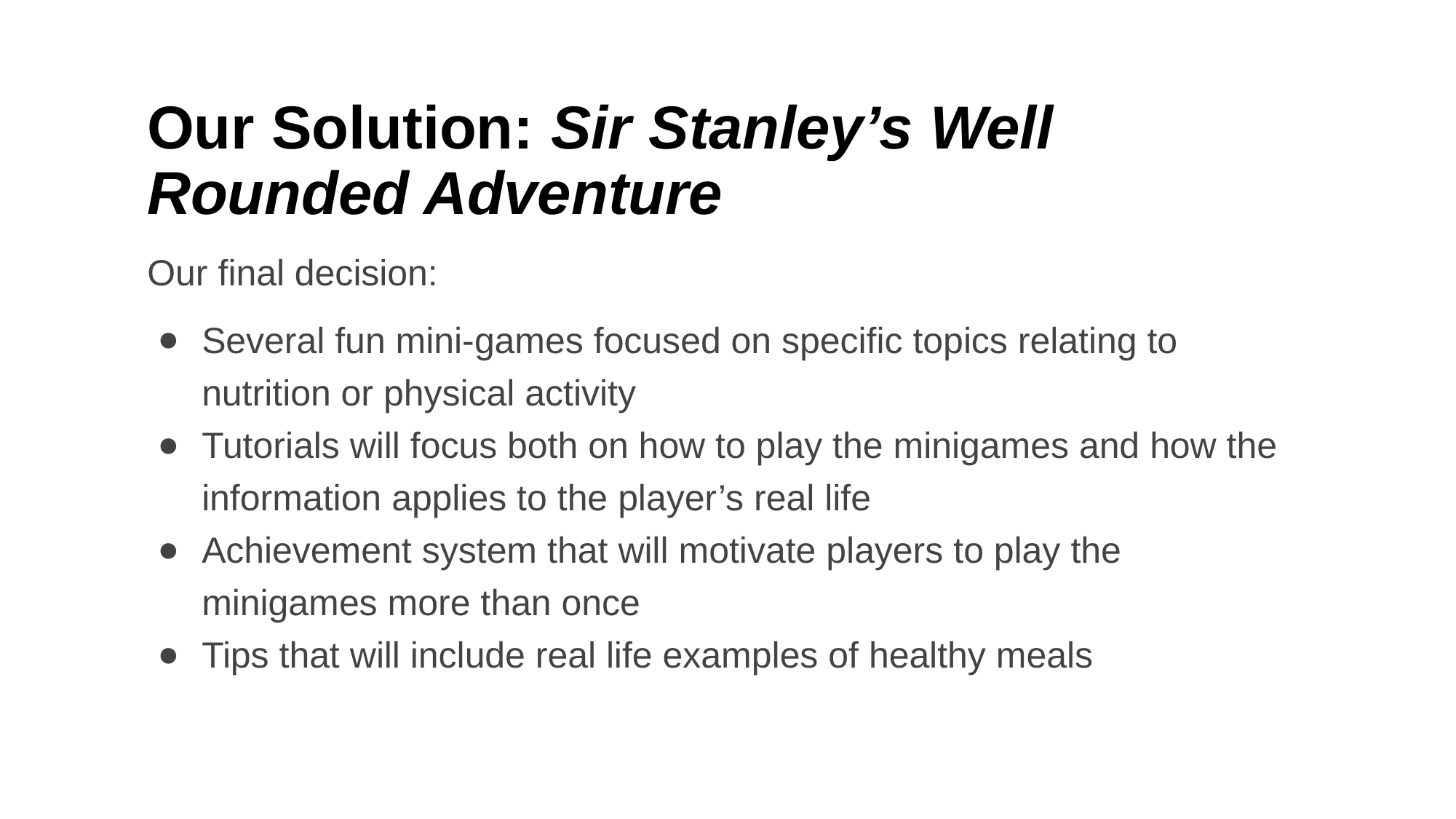

# Our Solution: Sir Stanley’s Well Rounded Adventure
Our final decision:
Several fun mini-games focused on specific topics relating to nutrition or physical activity
Tutorials will focus both on how to play the minigames and how the information applies to the player’s real life
Achievement system that will motivate players to play the minigames more than once
Tips that will include real life examples of healthy meals